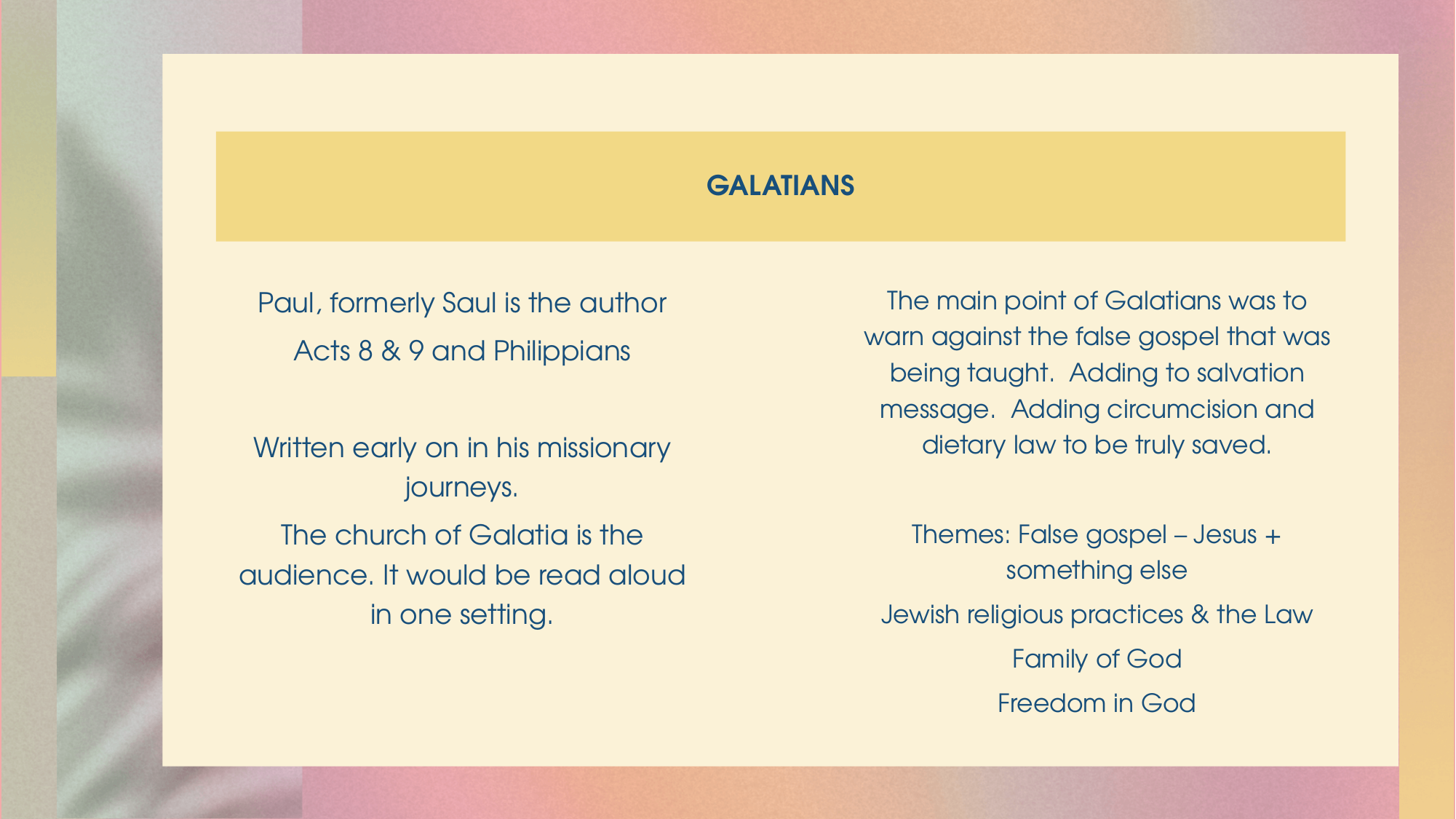

# Galatians
Paul, formerly Saul is the author
Acts 8 & 9 and Philippians

Written early on in his missionary journeys.
The church of Galatia is the audience. It would be read aloud in one setting.

The main point of Galatians was to warn against the false gospel that was being taught.  Adding to salvation message.  Adding circumcision and dietary law to be truly saved.

Themes: False gospel – Jesus + something else
Jewish religious practices & the Law
Family of God
Freedom in God